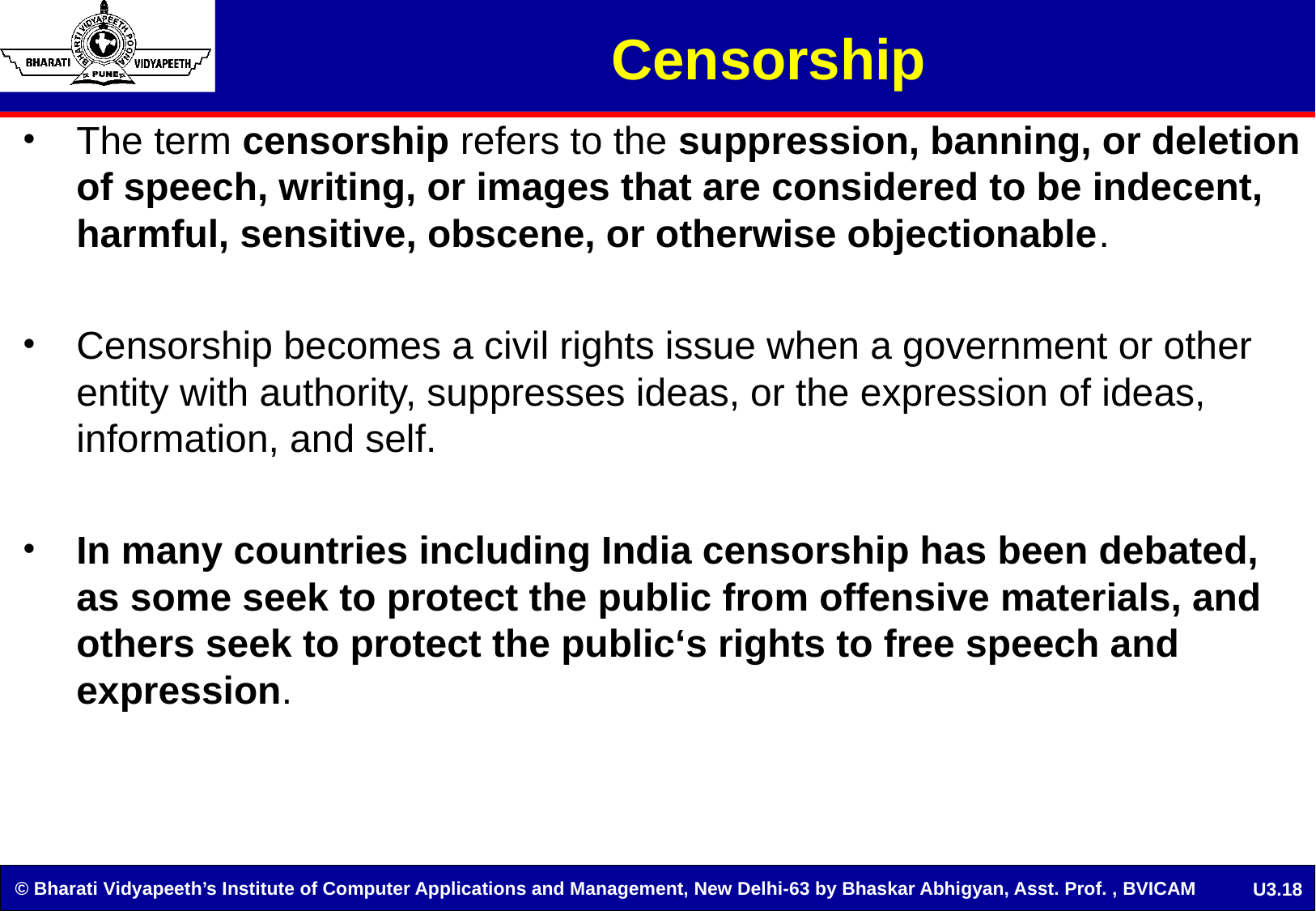

Censorship
The term censorship refers to the suppression, banning, or deletion of speech, writing, or images that are considered to be indecent, harmful, sensitive, obscene, or otherwise objectionable.

Censorship becomes a civil rights issue when a government or other entity with authority, suppresses ideas, or the expression of ideas, information, and self.

In many countries including India censorship has been debated, as some seek to protect the public from offensive materials, and others seek to protect the public‘s rights to free speech and expression.